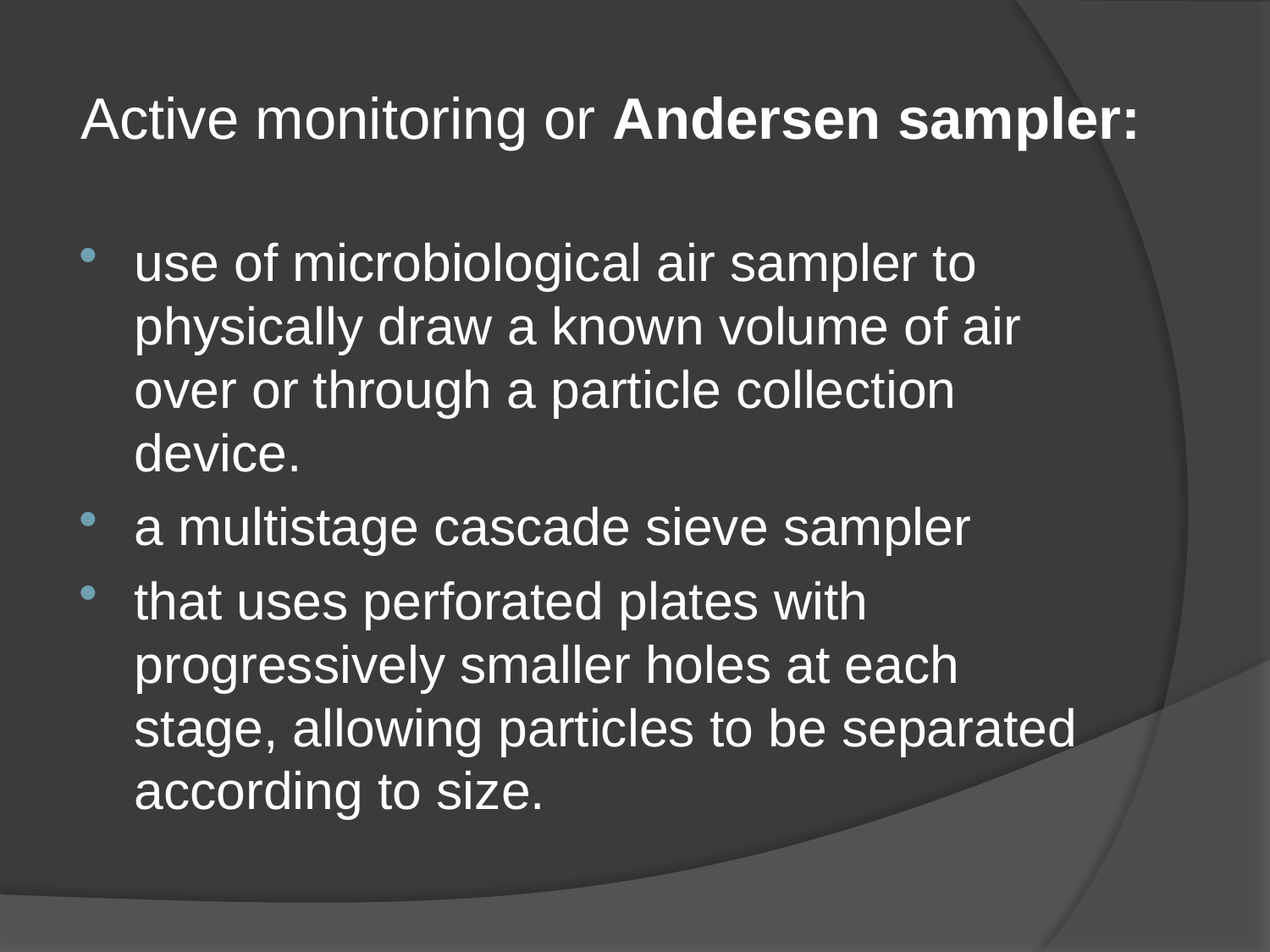

# Active monitoring or Andersen sampler:
use of microbiological air sampler to physically draw a known volume of air over or through a particle collection device.
a multistage cascade sieve sampler
that uses perforated plates with progressively smaller holes at each stage, allowing particles to be separated according to size.